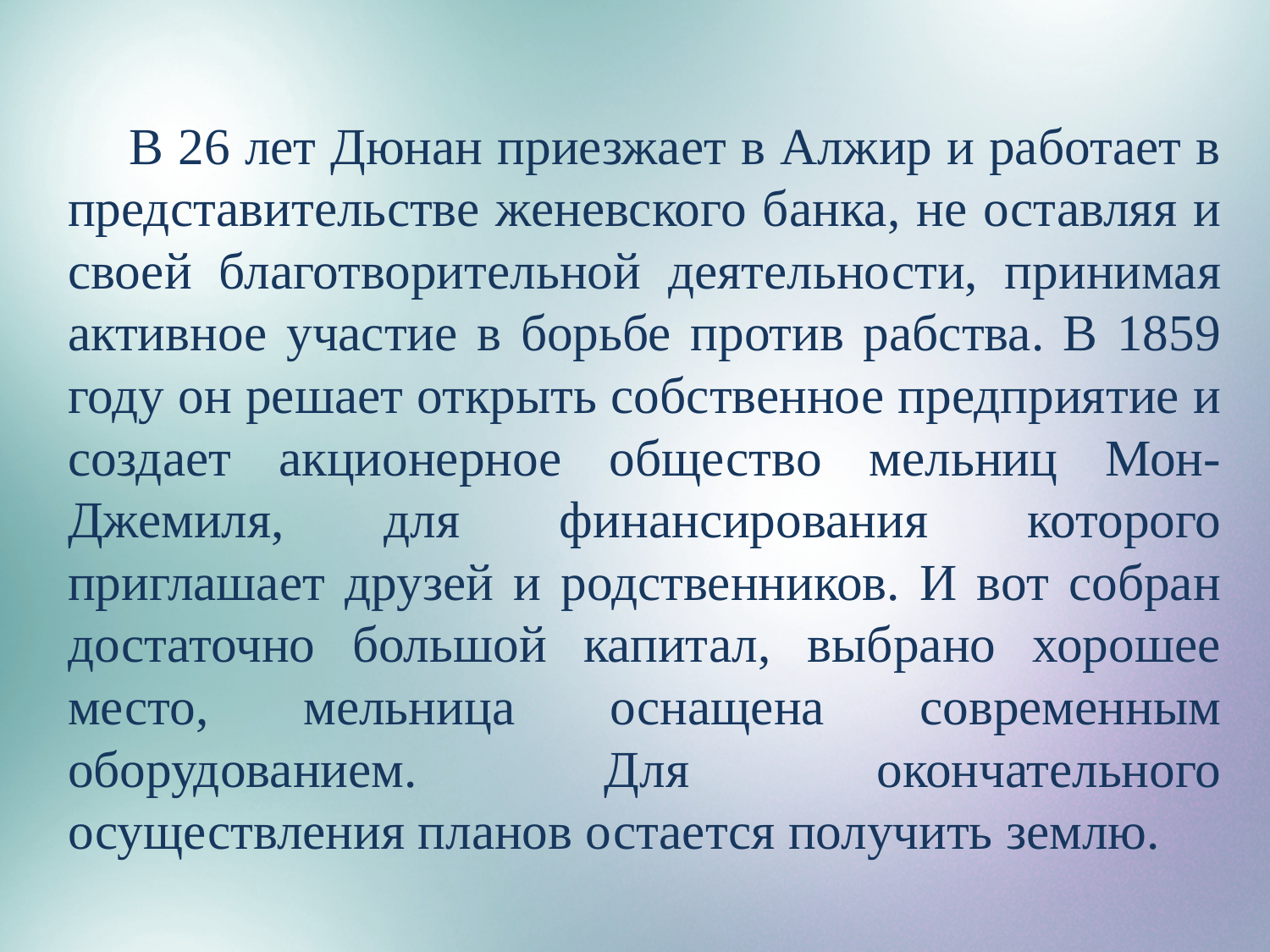

В 26 лет Дюнан приезжает в Алжир и работает в представительстве женевского банка, не оставляя и своей благотворительной деятельности, принимая активное участие в борьбе против рабства. В 1859 году он решает открыть собственное предприятие и создает акционерное общество мельниц Мон-Джемиля, для финансирования которого приглашает друзей и родственников. И вот собран достаточно большой капитал, выбрано хорошее место, мельница оснащена современным оборудованием. Для окончательного осуществления планов остается получить землю.